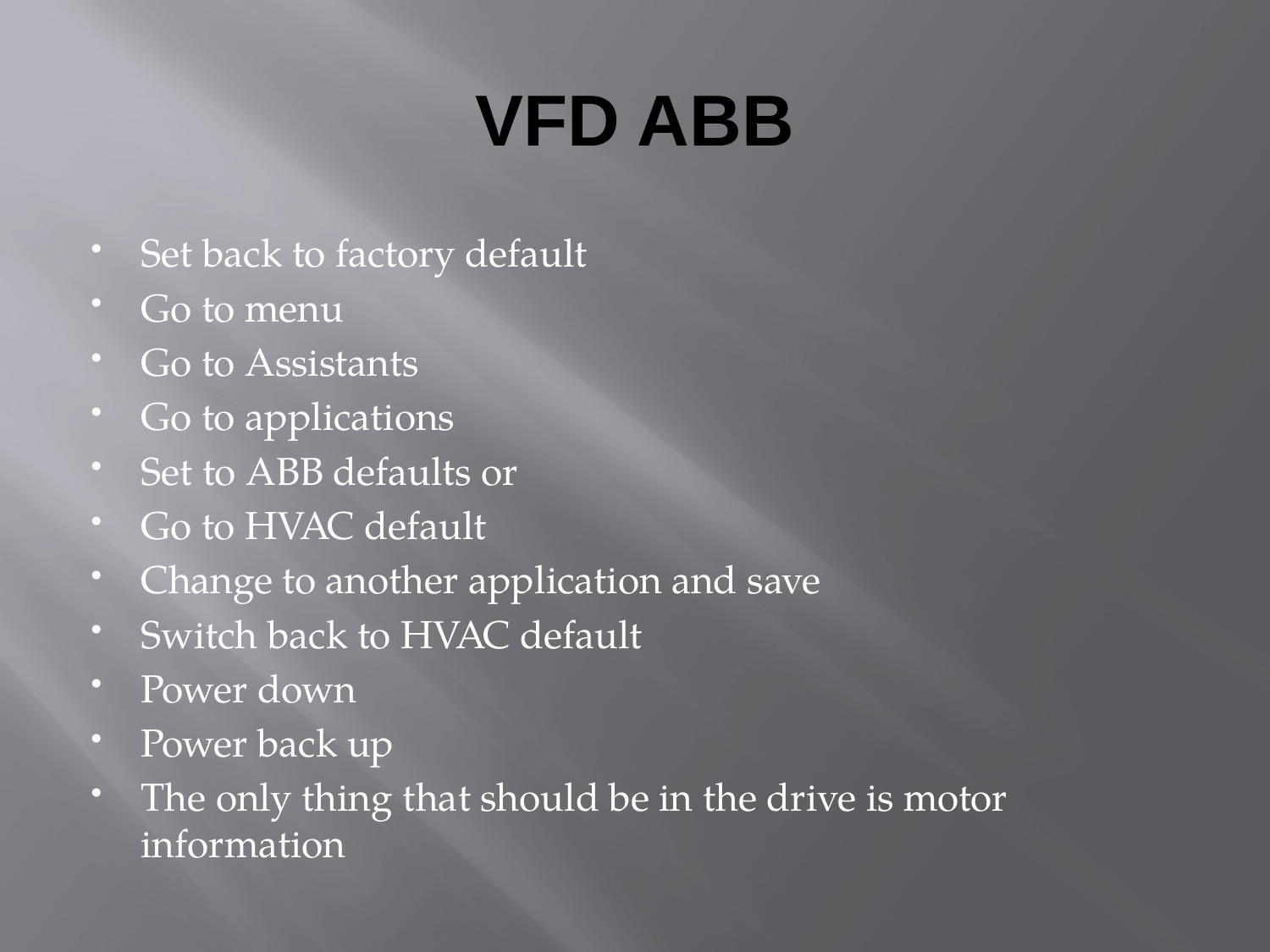

# VFD ABB
Set back to factory default
Go to menu
Go to Assistants
Go to applications
Set to ABB defaults or
Go to HVAC default
Change to another application and save
Switch back to HVAC default
Power down
Power back up
The only thing that should be in the drive is motor information